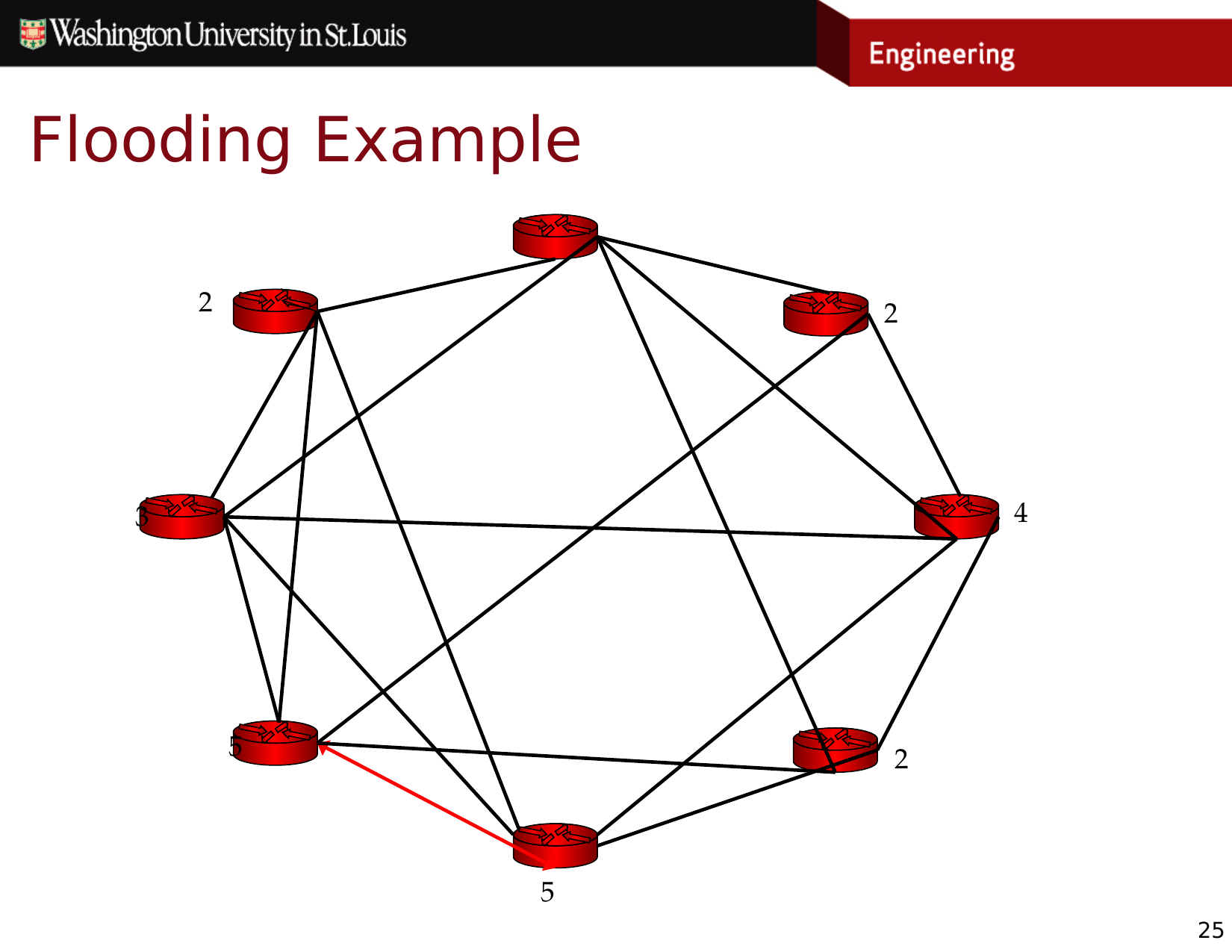

# Flooding Example

2

2

4
3

5

2

5
25